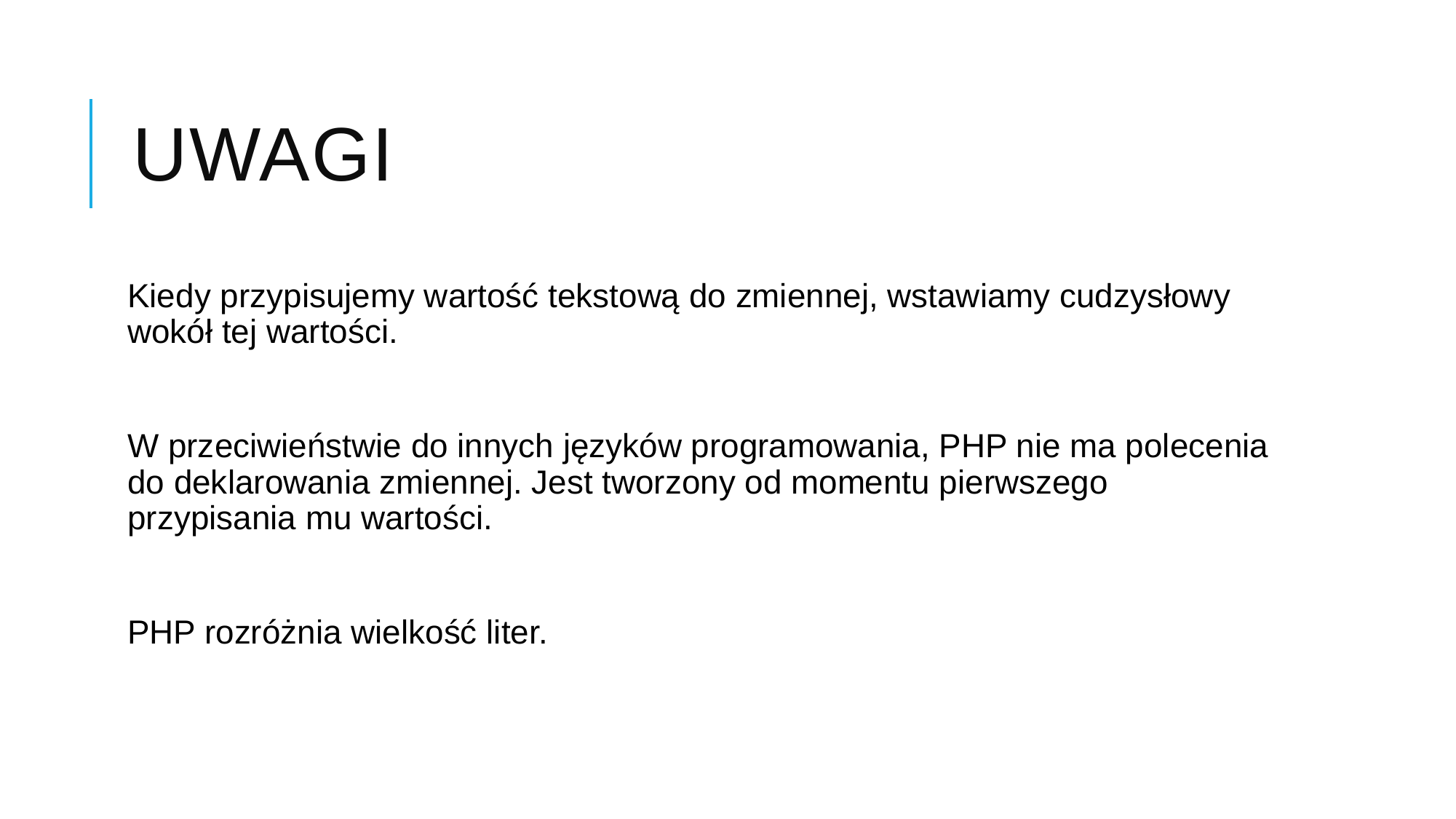

# Uwagi
Kiedy przypisujemy wartość tekstową do zmiennej, wstawiamy cudzysłowy wokół tej wartości.

W przeciwieństwie do innych języków programowania, PHP nie ma polecenia do deklarowania zmiennej. Jest tworzony od momentu pierwszego przypisania mu wartości.

PHP rozróżnia wielkość liter.